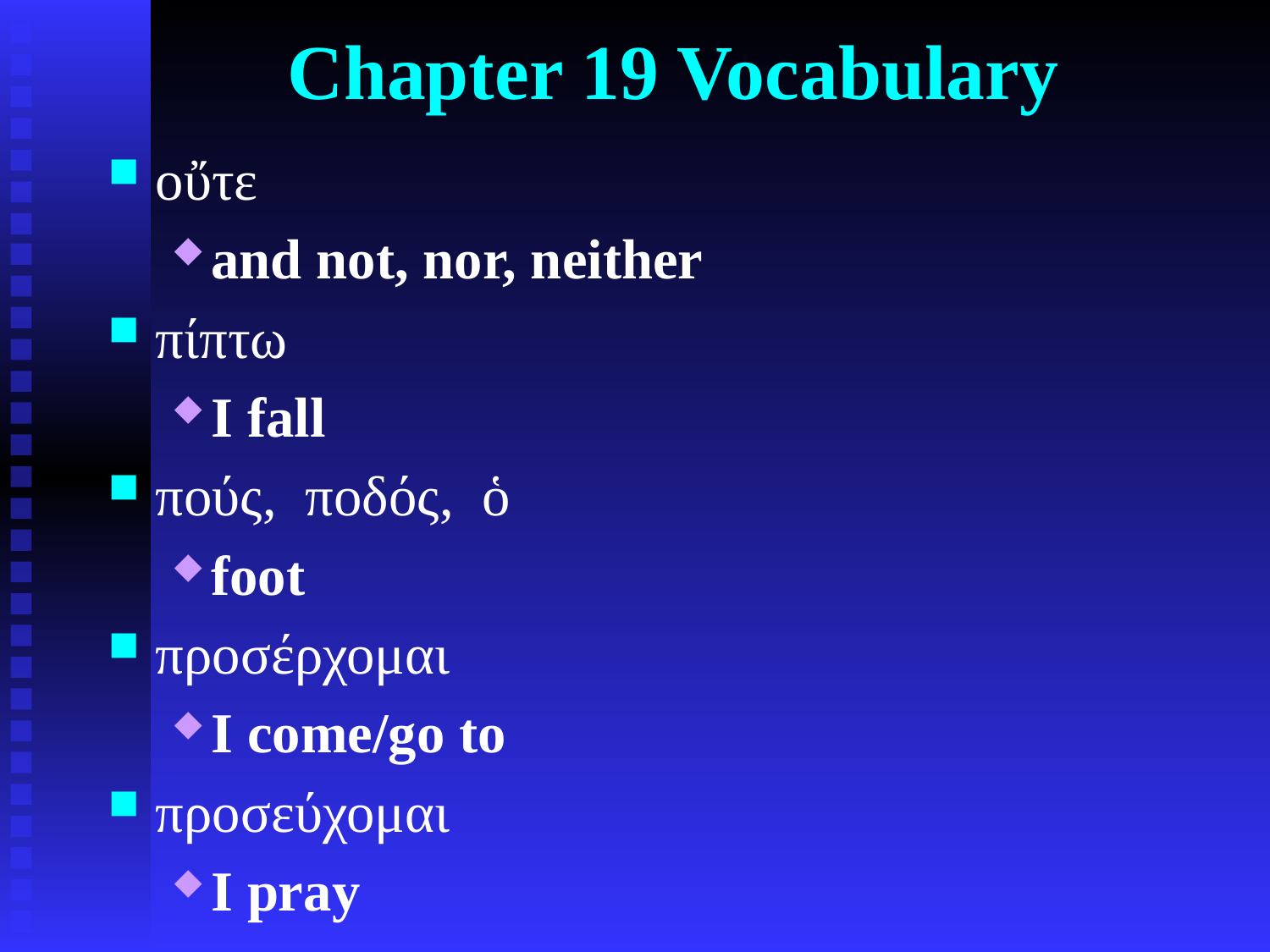

# Chapter 19 Vocabulary
οὔτε
and not, nor, neither
πίπτω
I fall
πούς,  ποδός,  ὁ
foot
προσέρχομαι
I come/go to
προσεύχομαι
I pray